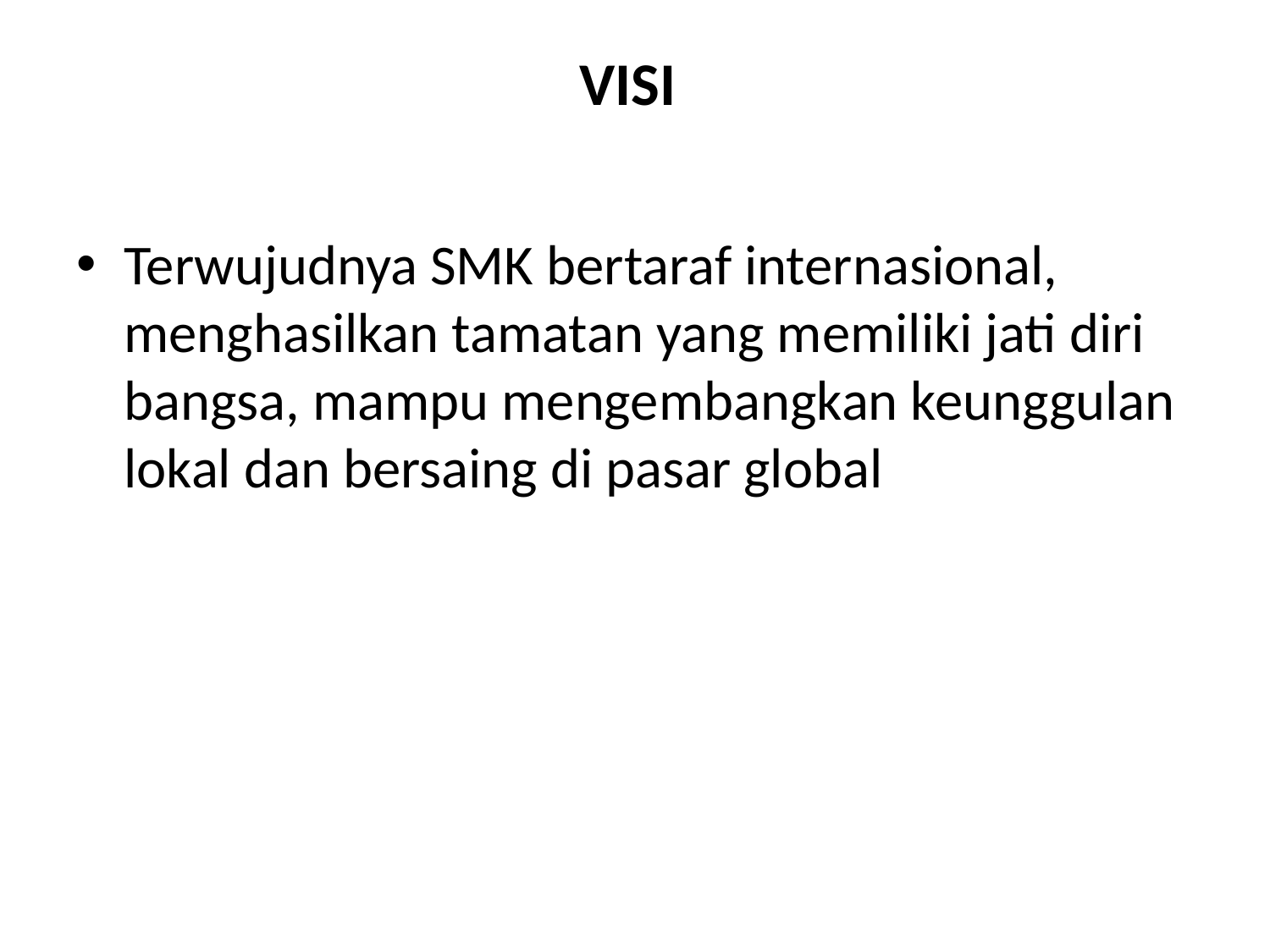

# VISI
Terwujudnya SMK bertaraf internasional, menghasilkan tamatan yang memiliki jati diri bangsa, mampu mengembangkan keunggulan lokal dan bersaing di pasar global